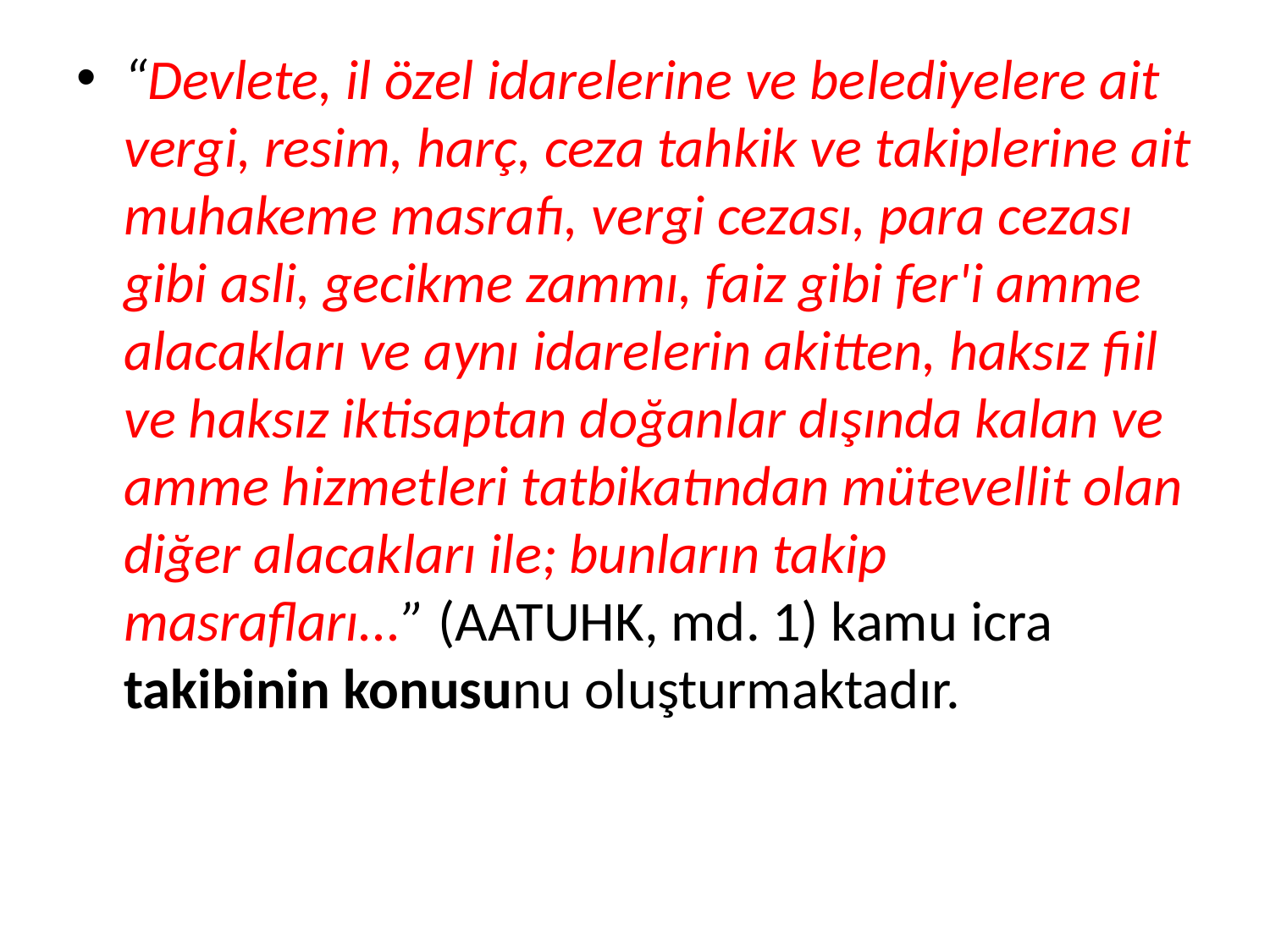

“Devlete, il özel idarelerine ve belediyelere ait vergi, resim, harç, ceza tahkik ve takiplerine ait muhakeme masrafı, vergi cezası, para cezası gibi asli, gecikme zammı, faiz gibi fer'i amme alacakları ve aynı idarelerin akitten, haksız fiil ve haksız iktisaptan doğanlar dışında kalan ve amme hizmetleri tatbikatından mütevellit olan diğer alacakları ile; bunların takip masrafları...” (AATUHK, md. 1) kamu icra takibinin konusunu oluşturmaktadır.